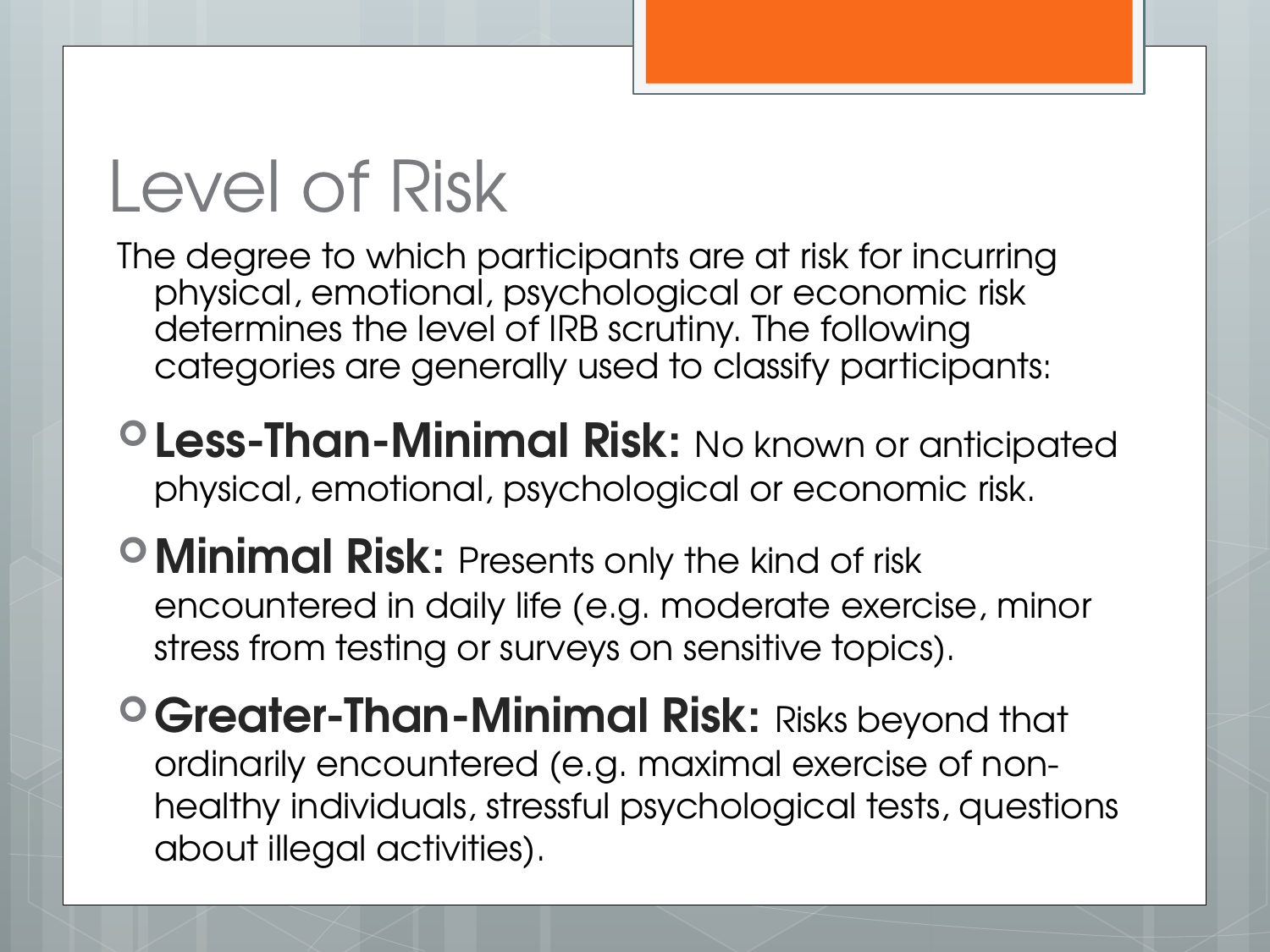

# Level of Risk
The degree to which participants are at risk for incurring physical, emotional, psychological or economic risk determines the level of IRB scrutiny. The following categories are generally used to classify participants:

Less-Than-Minimal Risk: No known or anticipated  physical, emotional, psychological or economic risk.

Minimal Risk: Presents only the kind of risk encountered in daily life (e.g. moderate exercise, minor stress from testing or surveys on sensitive topics).

Greater-Than-Minimal Risk: Risks beyond that ordinarily encountered (e.g. maximal exercise of non-healthy individuals, stressful psychological tests, questions about illegal activities).